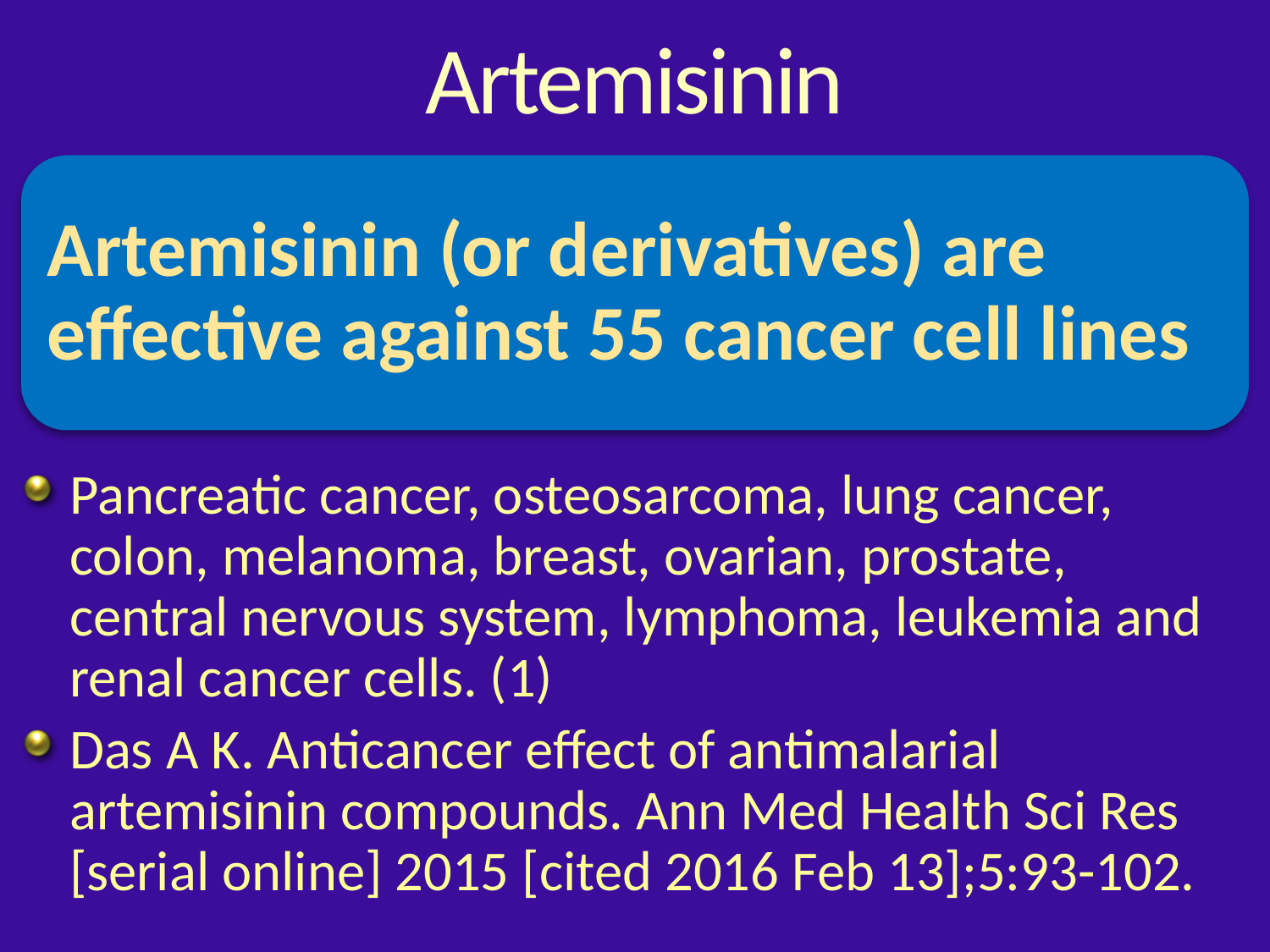

# Artemisinin
Artemisinin (or derivatives) are effective against 55 cancer cell lines
Pancreatic cancer, osteosarcoma, lung cancer, colon, melanoma, breast, ovarian, prostate, central nervous system, lymphoma, leukemia and renal cancer cells. (1)
Das A K. Anticancer effect of antimalarial artemisinin compounds. Ann Med Health Sci Res [serial online] 2015 [cited 2016 Feb 13];5:93-102.